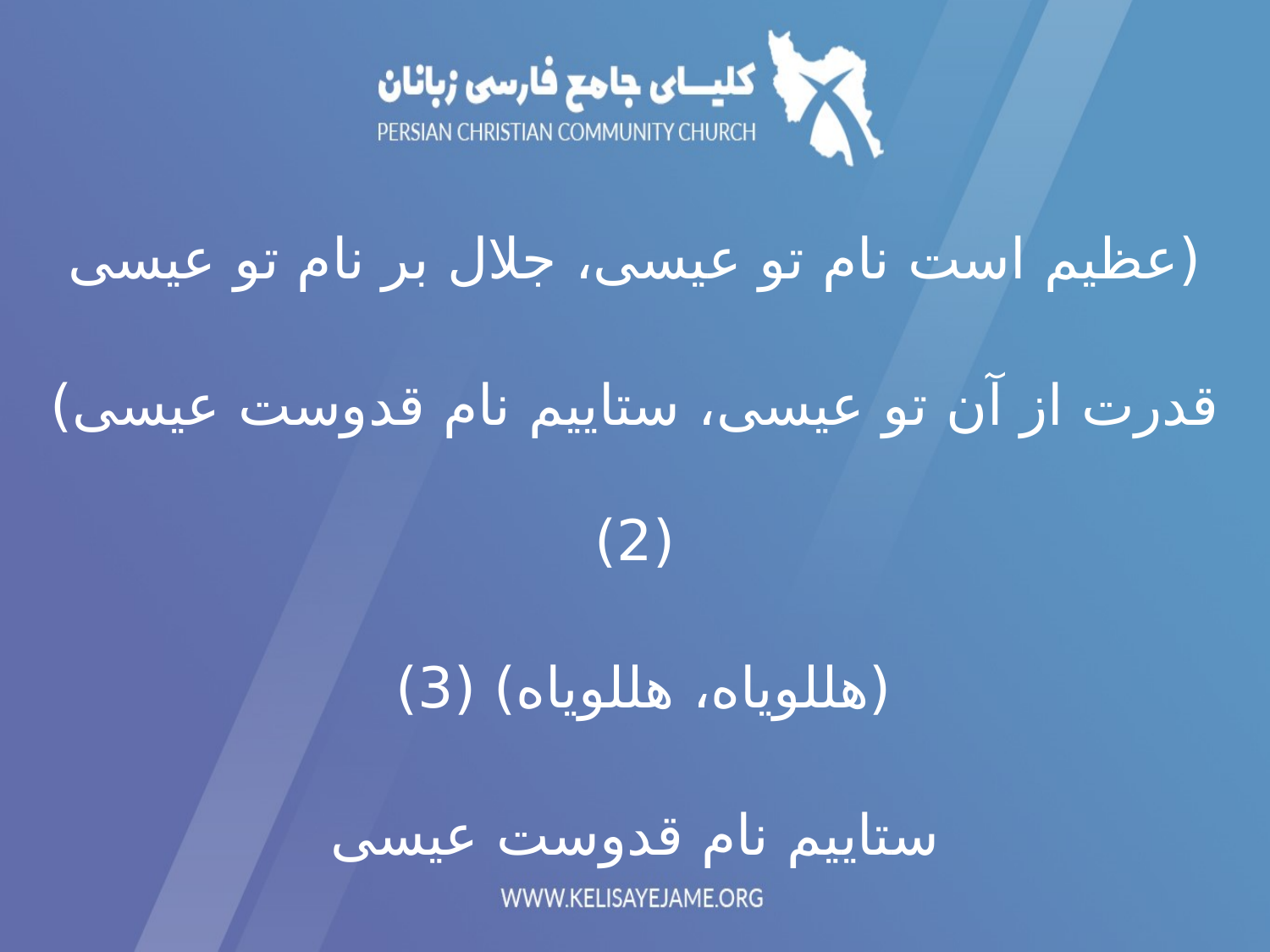

(عظیم است نام تو عیسی، جلال بر نام تو عیسی
قدرت از آن تو عیسی، ستاییم نام قدوست عیسی) (2)
(هللویاه، هللویاه) (3)
ستاییم نام قدوست عیسی